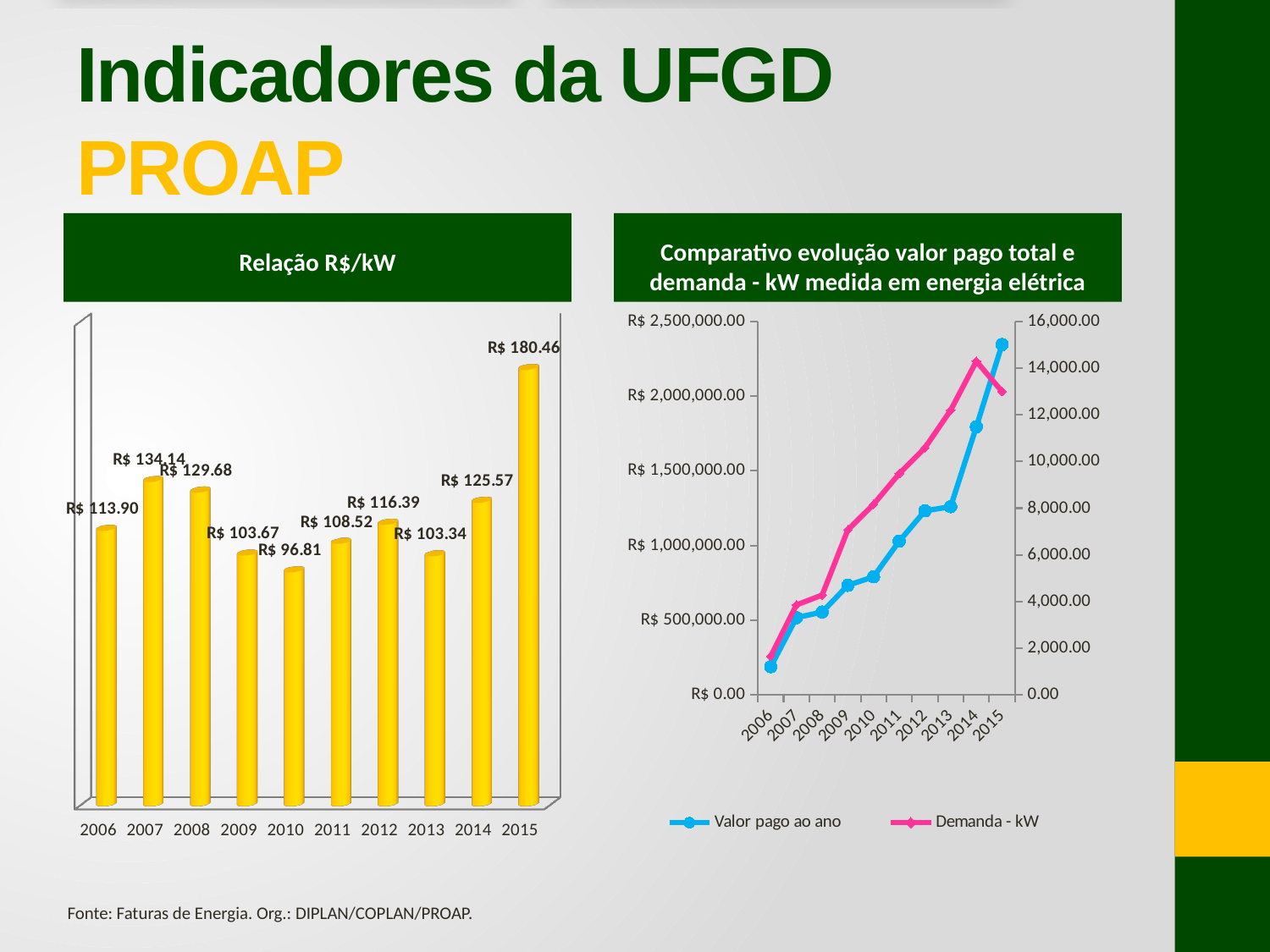

# Indicadores da UFGD PROAP
Relação R$/kW

Comparativo evolução valor pago total e demanda - kW medida em energia elétrica

[unsupported chart]

### Chart

| Category |  |  |
|---|---|---|
| 2006 | 188619.01 | 1656.0 |
| 2007 | 516832.42 | 3853.0 |
| 2008 | 554136.88 | 4273.0 |
| 2009 | 732966.7999999999 | 7070.32 |
| 2010 | 790175.99 | 8162.24 |
| 2011 | 1028671.075 | 9478.849999999999 |
| 2012 | 1232091.2729999998 | 10585.63 |
| 2013 | 1259932.93 | 12192.369999999997 |
| 2014 | 1794758.0899999999 | 14292.569999999998 |
| 2015 | 2345217.31 | 12995.869999999999 |
Fonte: Faturas de Energia. Org.: DIPLAN/COPLAN/PROAP.